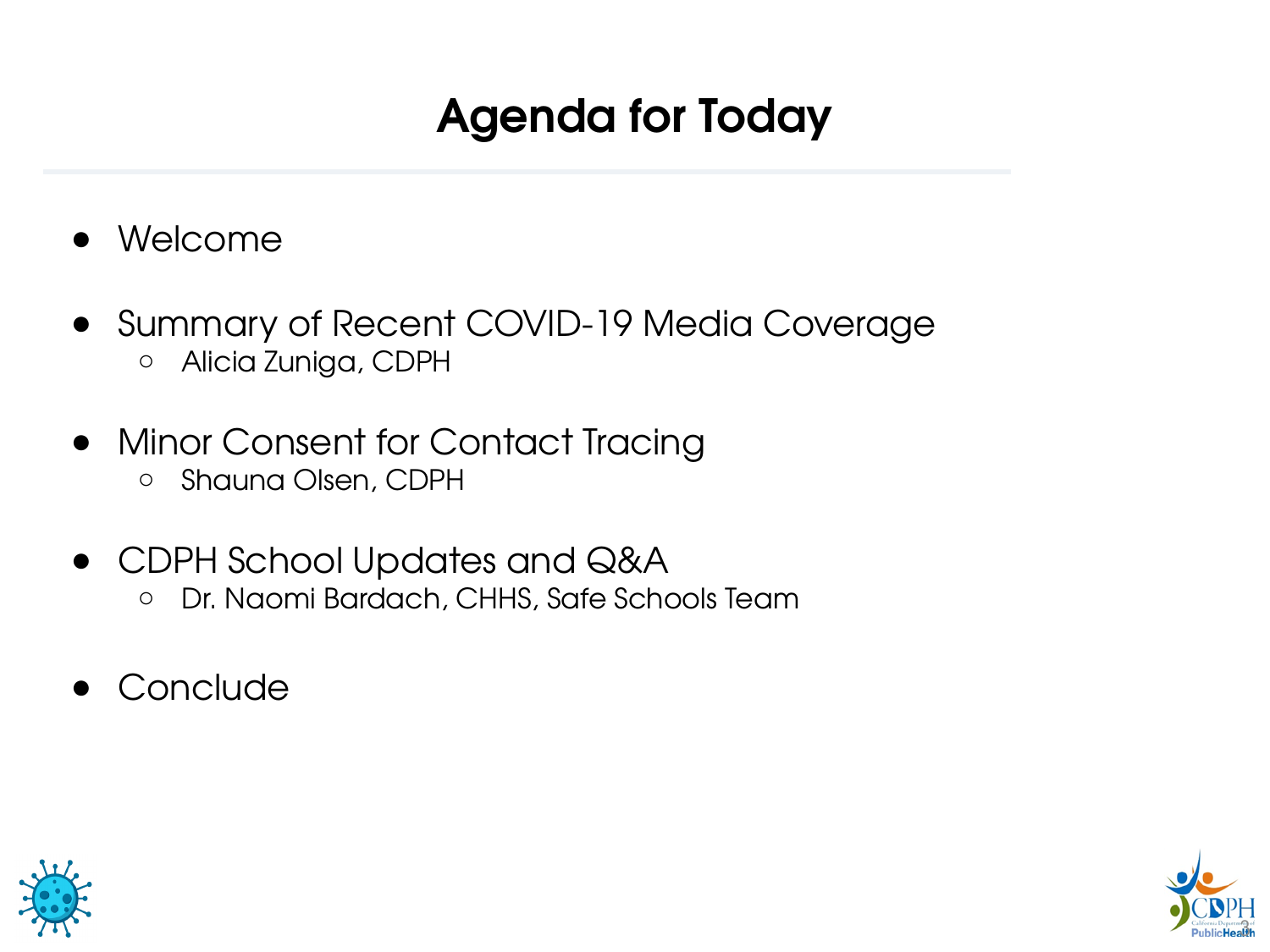

# Agenda for Today

Welcome

Summary of Recent COVID-19 Media Coverage
Alicia Zuniga, CDPH

Minor Consent for Contact Tracing
Shauna Olsen, CDPH

CDPH School Updates and Q&A
Dr. Naomi Bardach, CHHS, Safe Schools Team

Conclude

3